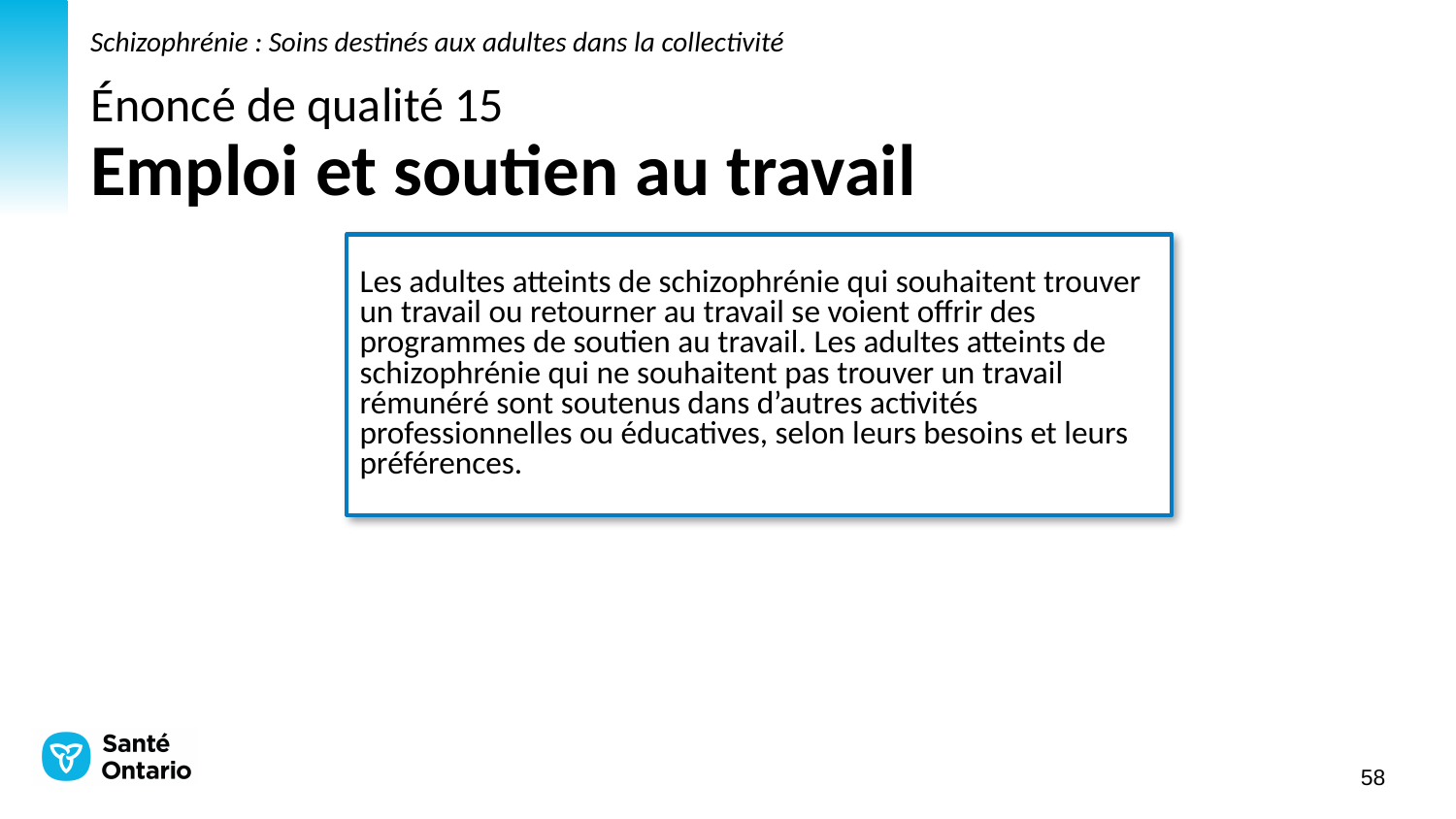

Schizophrénie : Soins destinés aux adultes dans la collectivité
# Énoncé de qualité 15 Emploi et soutien au travail
Les adultes atteints de schizophrénie qui souhaitent trouver un travail ou retourner au travail se voient offrir des programmes de soutien au travail. Les adultes atteints de schizophrénie qui ne souhaitent pas trouver un travail rémunéré sont soutenus dans d’autres activités professionnelles ou éducatives, selon leurs besoins et leurs préférences.